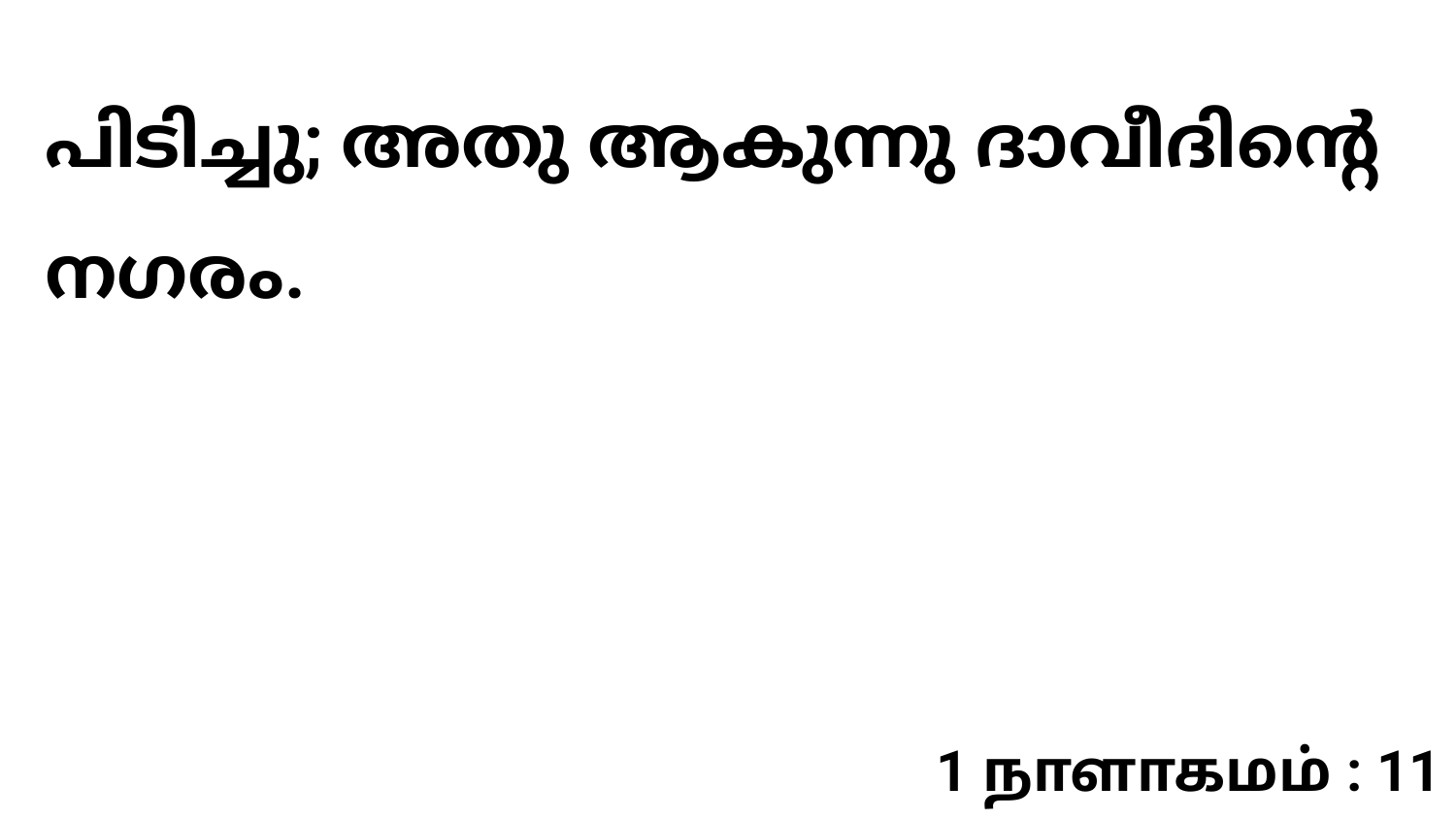

പിടിച്ചു; അതു ആകുന്നു ദാവീദിന്റെ നഗരം.
1 நாளாகமம் : 11